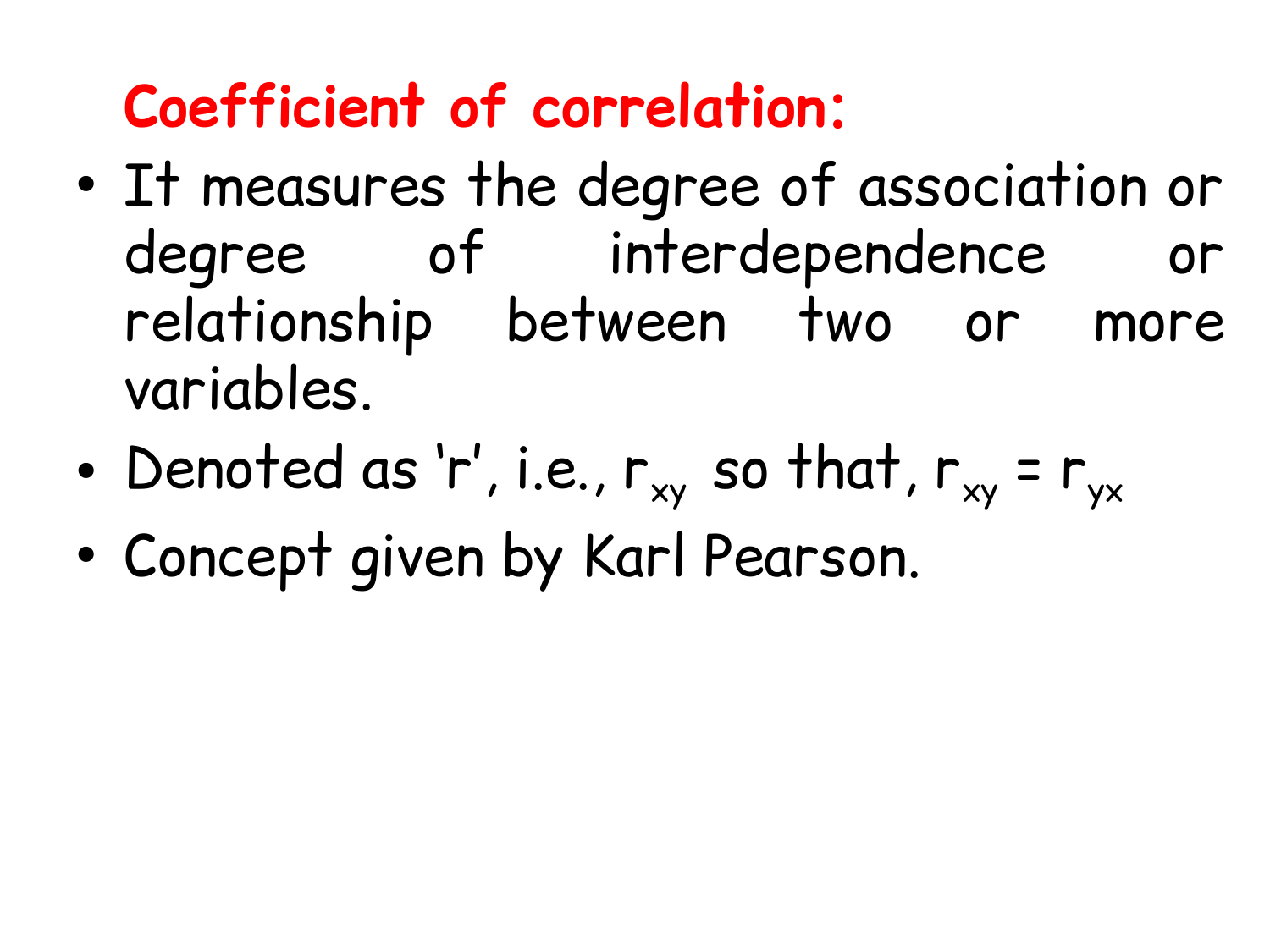

Coefficient of correlation:
It measures the degree of association or degree of interdependence or relationship between two or more variables.
Denoted as ‘r’, i.e., rxy  so that, rxy = ryx
Concept given by Karl Pearson.